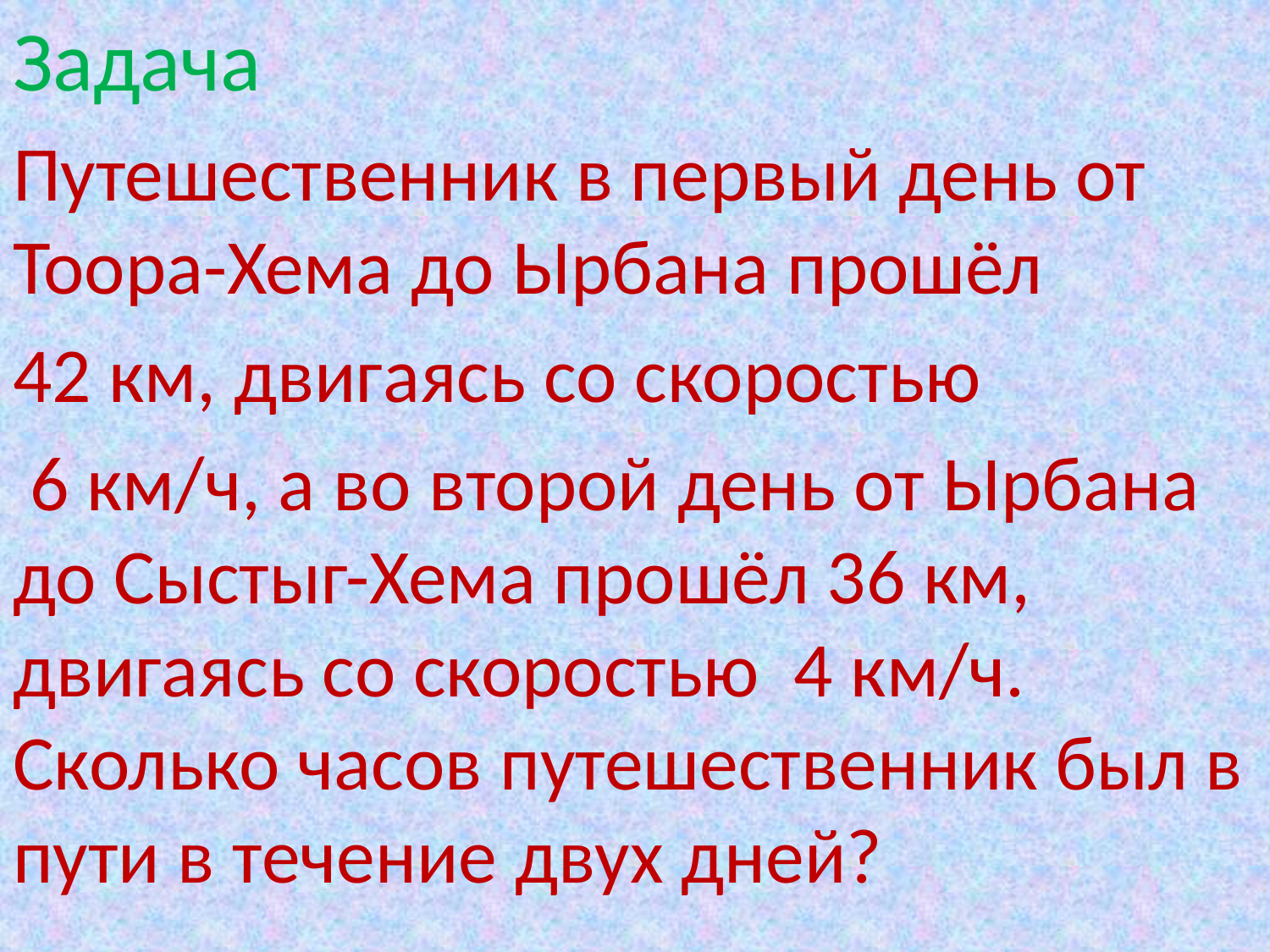

Задача
Путешественник в первый день от Тоора-Хема до Ырбана прошёл
42 км, двигаясь со скоростью
 6 км/ч, а во второй день от Ырбана до Сыстыг-Хема прошёл 36 км, двигаясь со скоростью  4 км/ч. Сколько часов путешественник был в пути в течение двух дней?
#